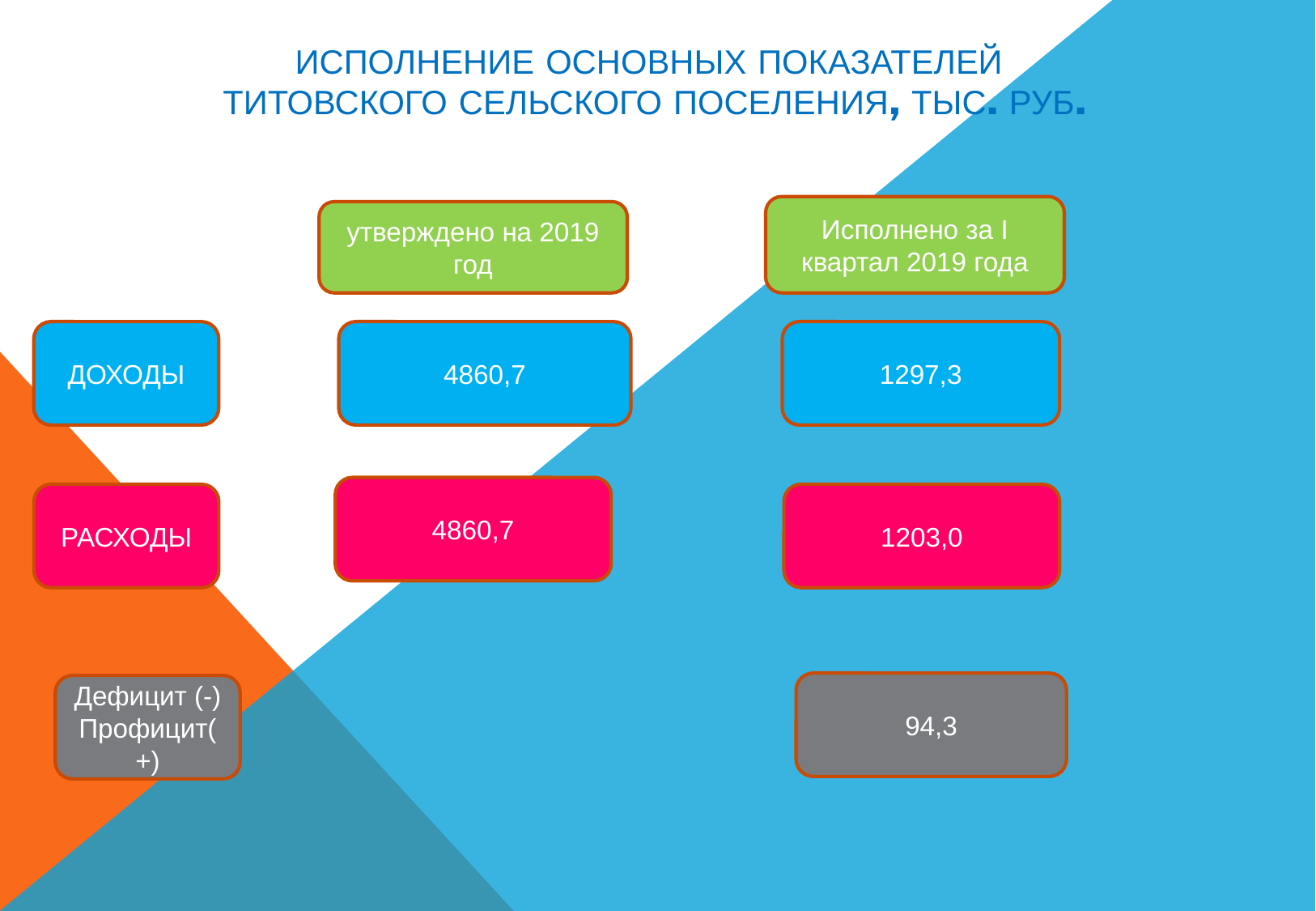

Исполнение основных показателей
Титовского сельского поселения, тыс. руб.
Исполнено за I квартал 2019 года
утверждено на 2019 год
4860,7
1297,3
ДОХОДЫ
4860,7
1203,0
РАСХОДЫ
94,3
Дефицит (-)
Профицит(+)